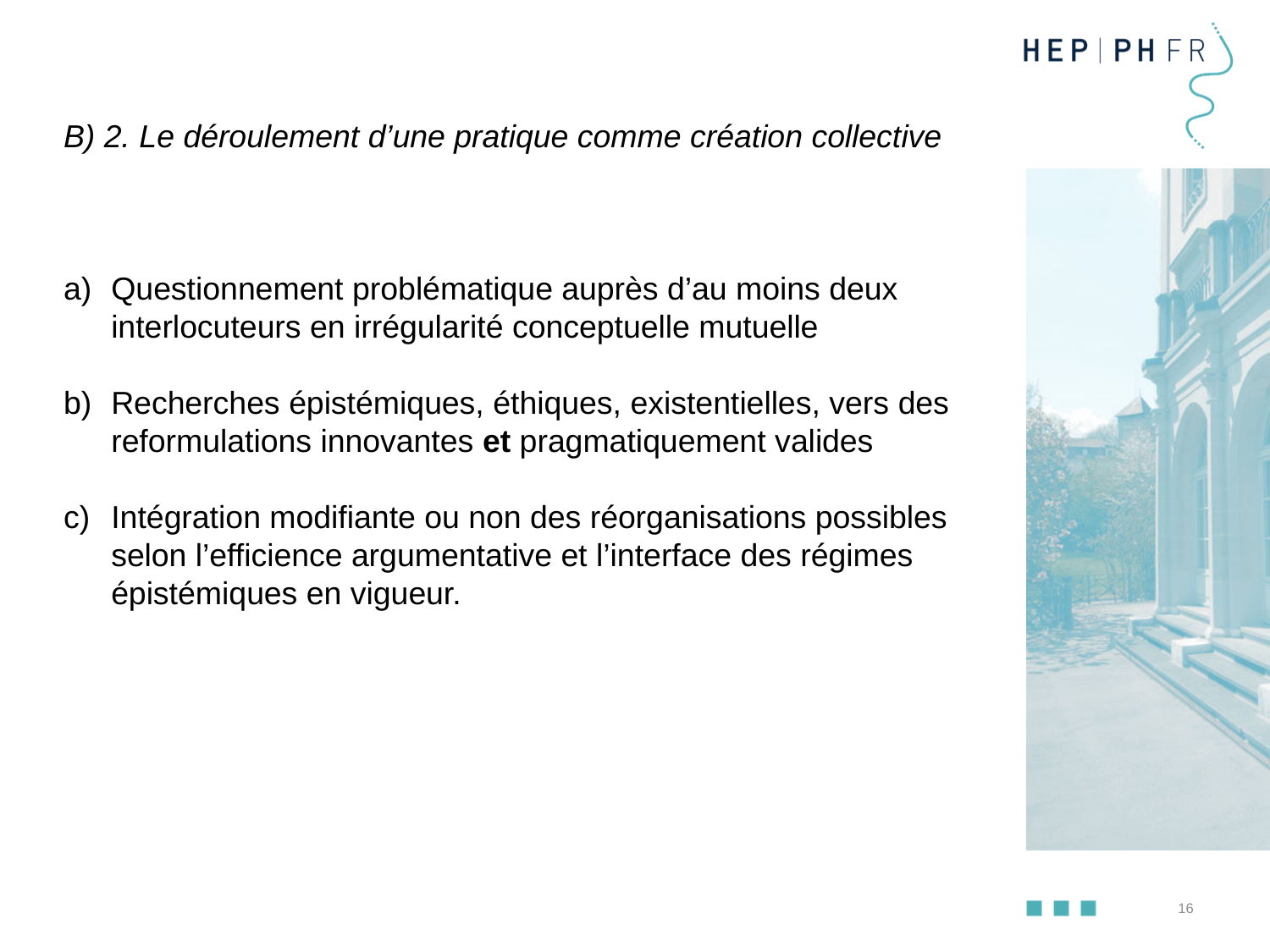

B) 2. Le déroulement d’une pratique comme création collective

Questionnement problématique auprès d’au moins deux interlocuteurs en irrégularité conceptuelle mutuelle

Recherches épistémiques, éthiques, existentielles, vers des reformulations innovantes et pragmatiquement valides

Intégration modifiante ou non des réorganisations possibles selon l’efficience argumentative et l’interface des régimes épistémiques en vigueur.

16